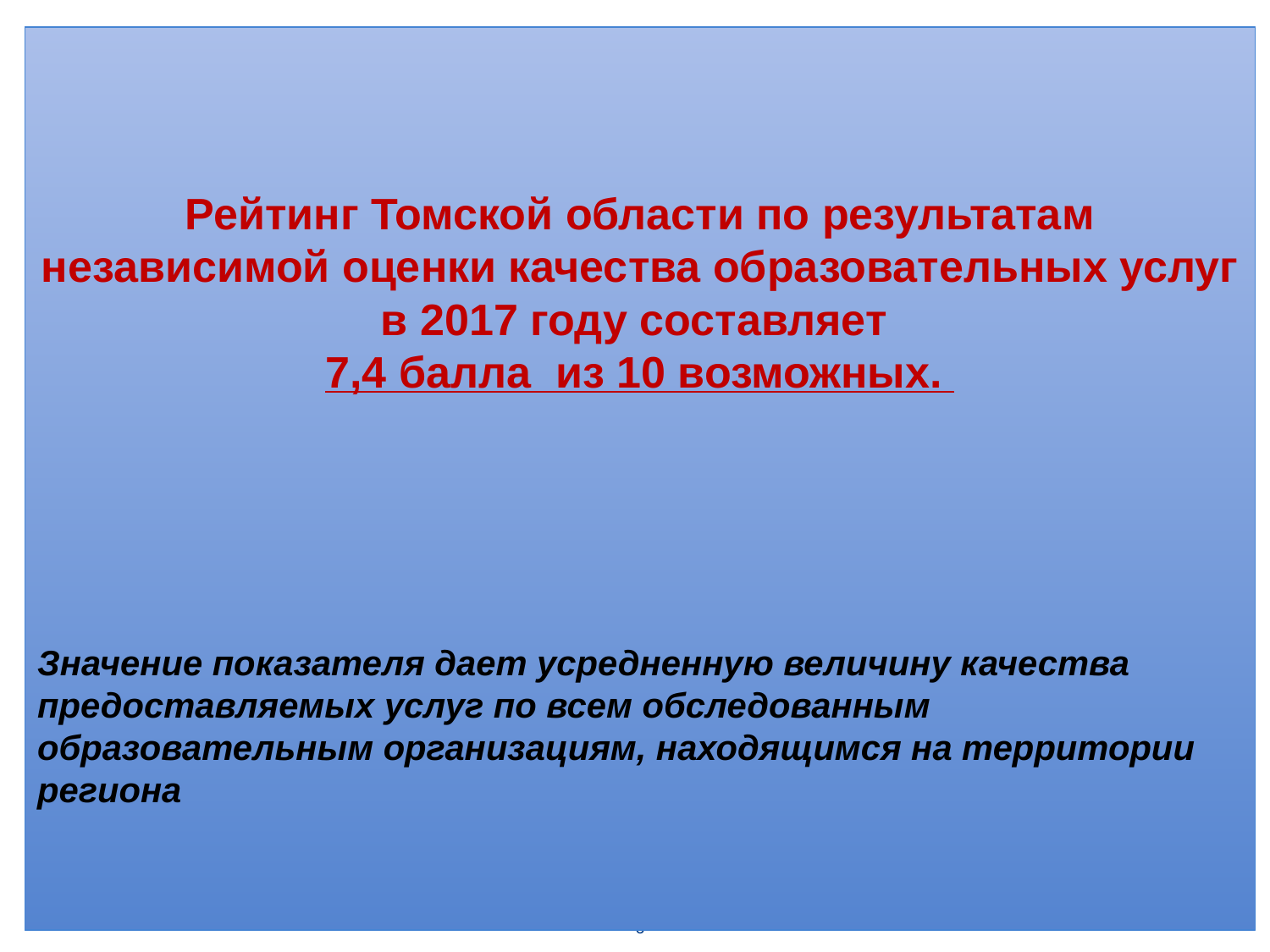

Рейтинг Томской области по результатам независимой оценки качества образовательных услуг в 2017 году составляет
7,4 балла  из 10 возможных.

Значение показателя дает усредненную величину качества предоставляемых услуг по всем обследованным образовательным организациям, находящимся на территории региона

6